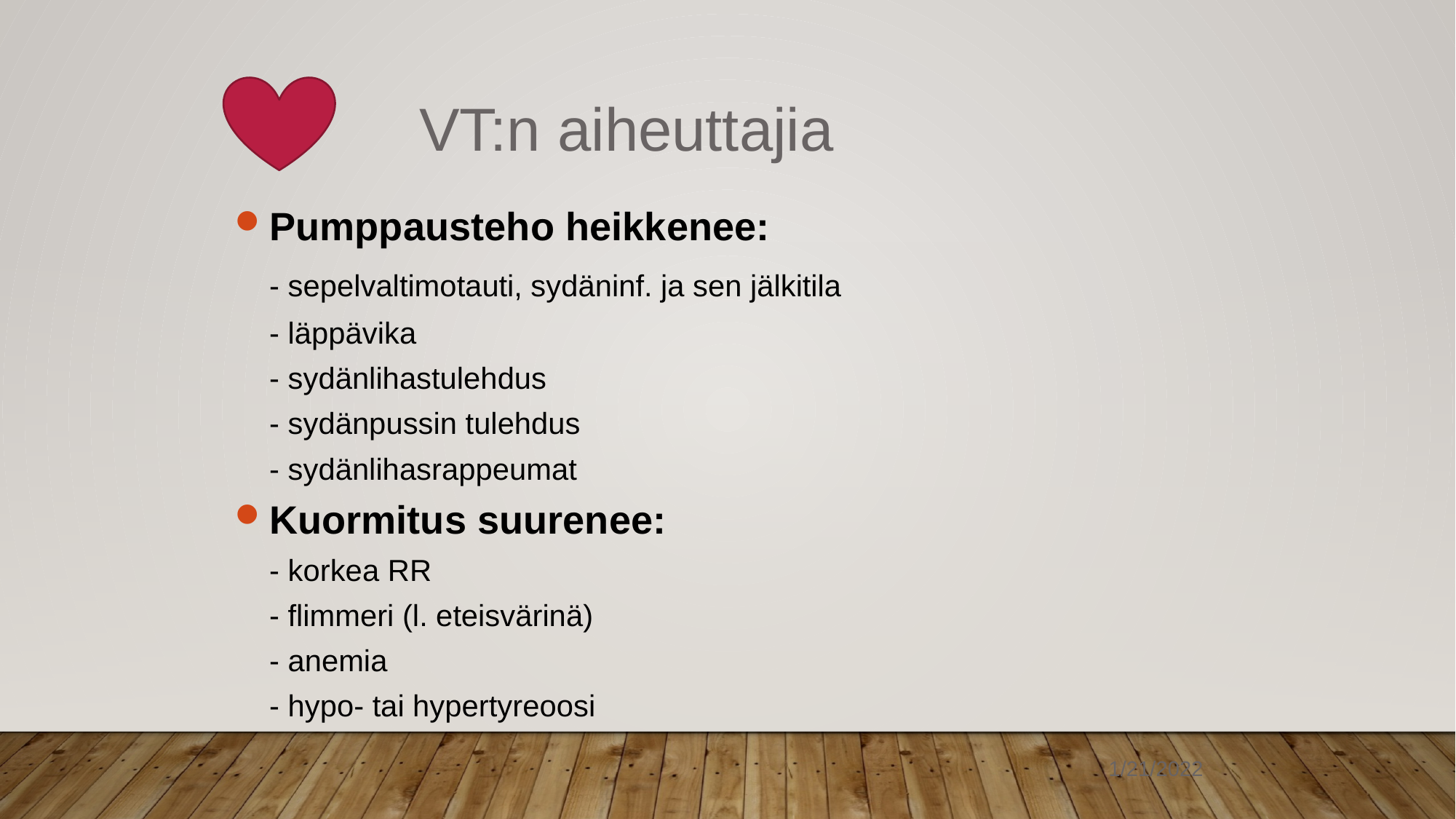

VT:n aiheuttajia

Pumppausteho heikkenee:
	- sepelvaltimotauti, sydäninf. ja sen jälkitila
	- läppävika
	- sydänlihastulehdus
	- sydänpussin tulehdus
	- sydänlihasrappeumat
Kuormitus suurenee:
	- korkea RR
	- flimmeri (l. eteisvärinä)
	- anemia
	- hypo- tai hypertyreoosi
1/21/2022